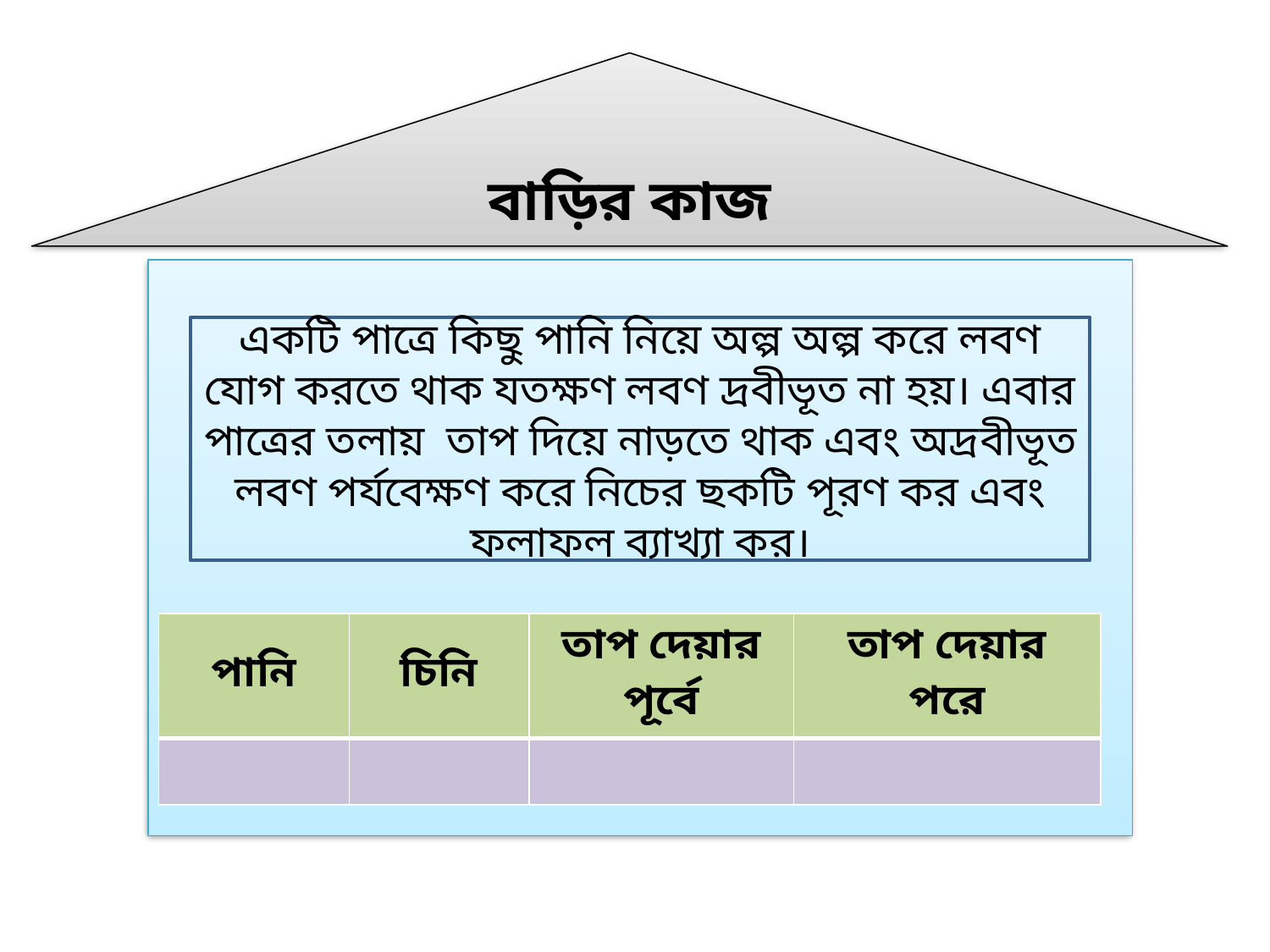

বাড়ির কাজ

একটি পাত্রে কিছু পানি নিয়ে অল্প অল্প করে লবণ যোগ করতে থাক যতক্ষণ লবণ দ্রবীভূত না হয়। এবার পাত্রের তলায়  তাপ দিয়ে নাড়তে থাক এবং অদ্রবীভূত লবণ পর্যবেক্ষণ করে নিচের ছকটি পূরণ কর এবং ফলাফল ব্যাখ্যা কর।

| পানি | চিনি | তাপ দেয়ার পূর্বে | তাপ দেয়ার পরে |
| --- | --- | --- | --- |
|  |  |  |  |